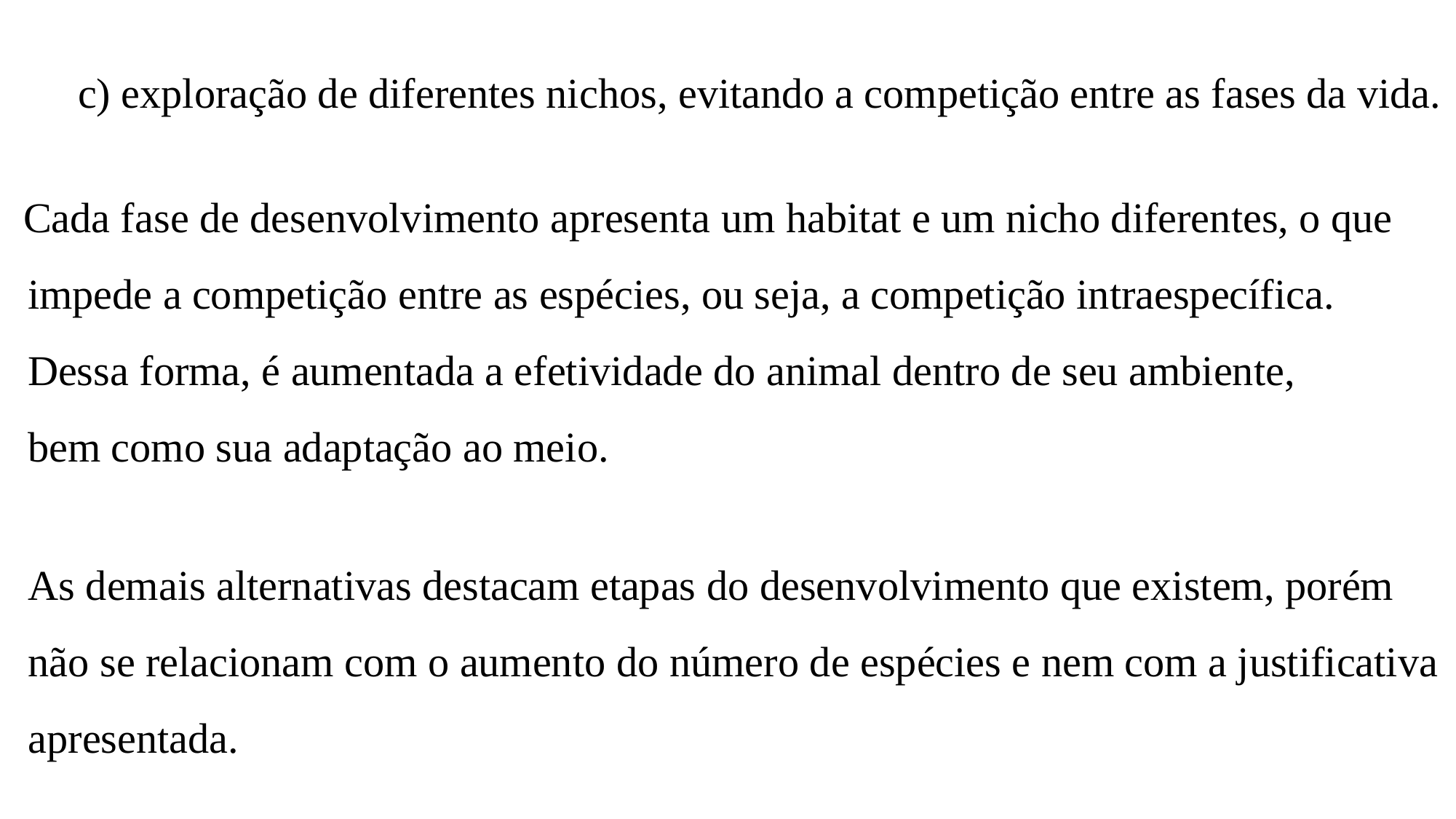

c) exploração de diferentes nichos, evitando a competição entre as fases da vida.
 Cada fase de desenvolvimento apresenta um habitat e um nicho diferentes, o que
 impede a competição entre as espécies, ou seja, a competição intraespecífica.
 Dessa forma, é aumentada a efetividade do animal dentro de seu ambiente,
 bem como sua adaptação ao meio.
 As demais alternativas destacam etapas do desenvolvimento que existem, porém
 não se relacionam com o aumento do número de espécies e nem com a justificativa
 apresentada.